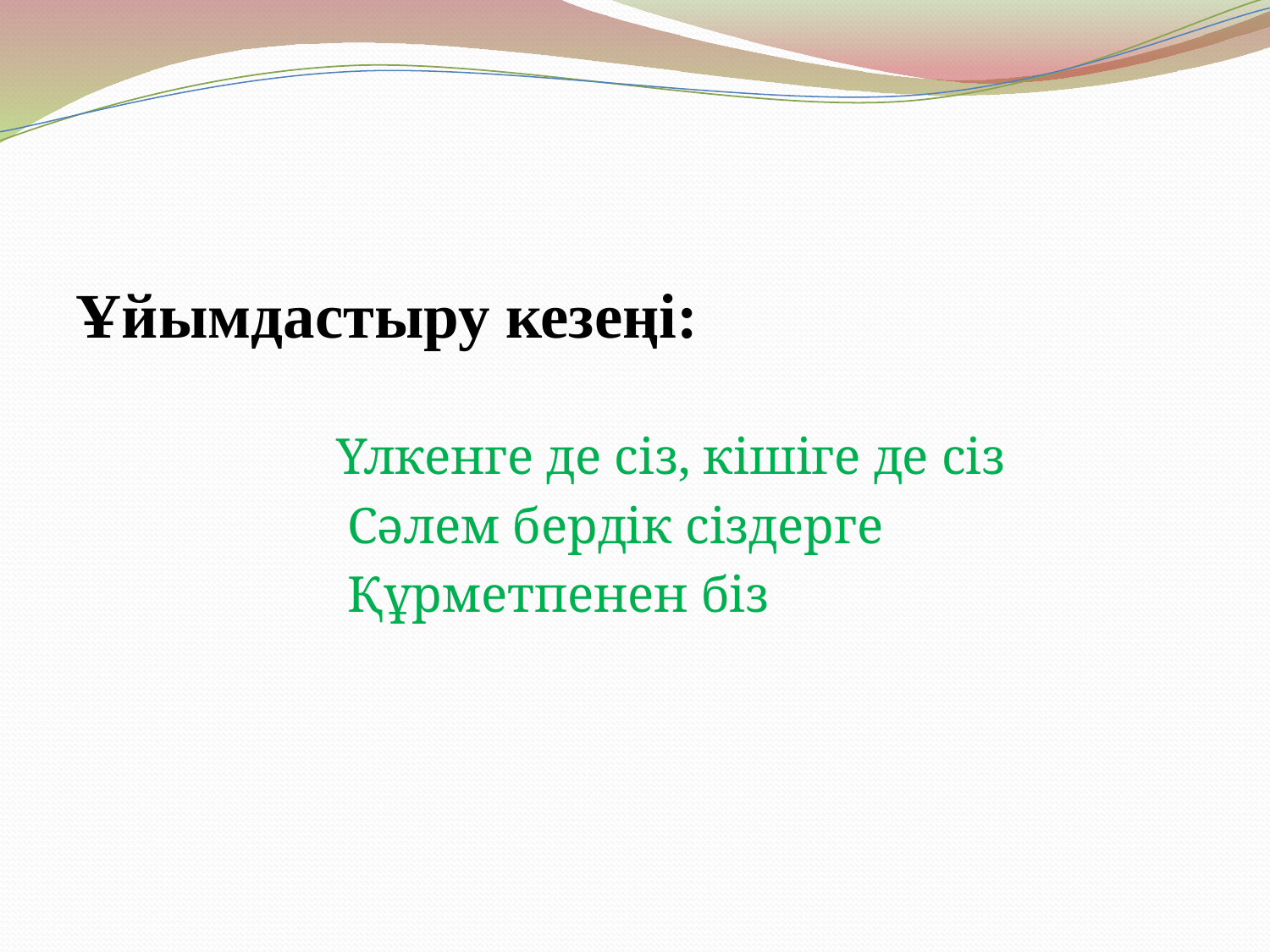

Ұйымдастыру кезеңі:

                      Үлкенге де сіз, кішіге де сіз
                     Сәлем бердік сіздерге
                     Құрметпенен біз